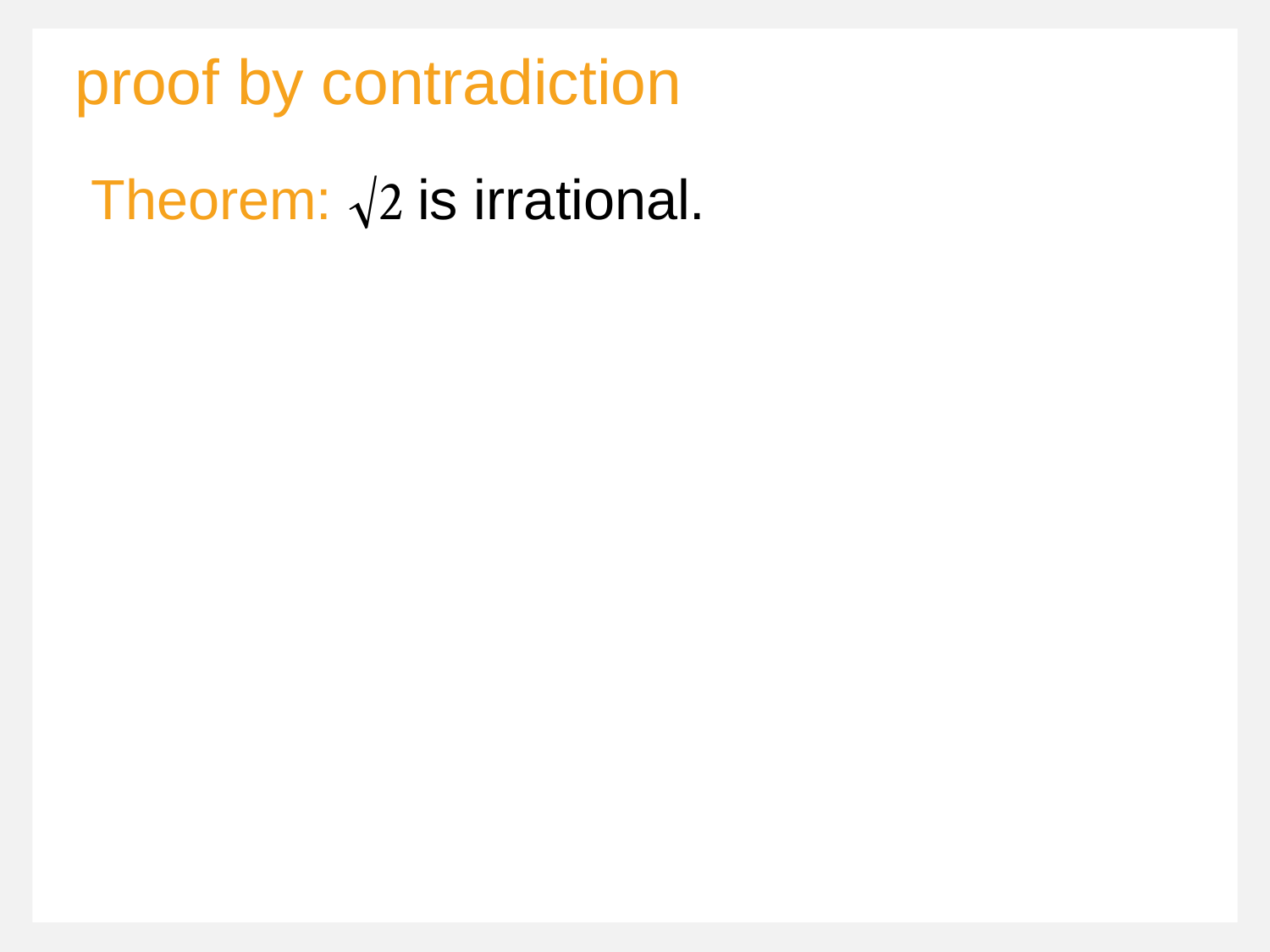

proof by contradiction
Theorem: √2 is irrational.